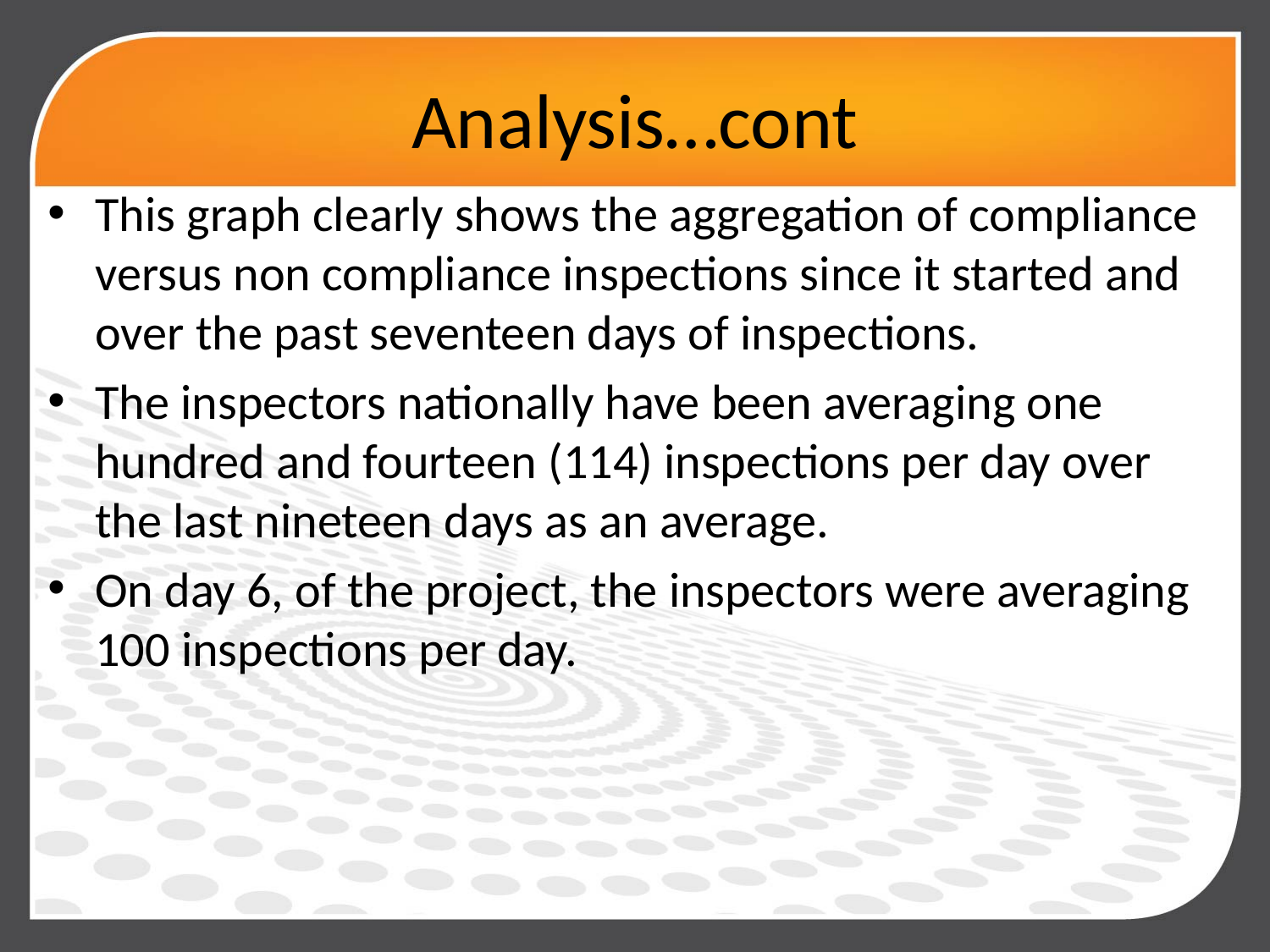

# Analysis…cont
This graph clearly shows the aggregation of compliance versus non compliance inspections since it started and over the past seventeen days of inspections.
The inspectors nationally have been averaging one hundred and fourteen (114) inspections per day over the last nineteen days as an average.
On day 6, of the project, the inspectors were averaging 100 inspections per day.